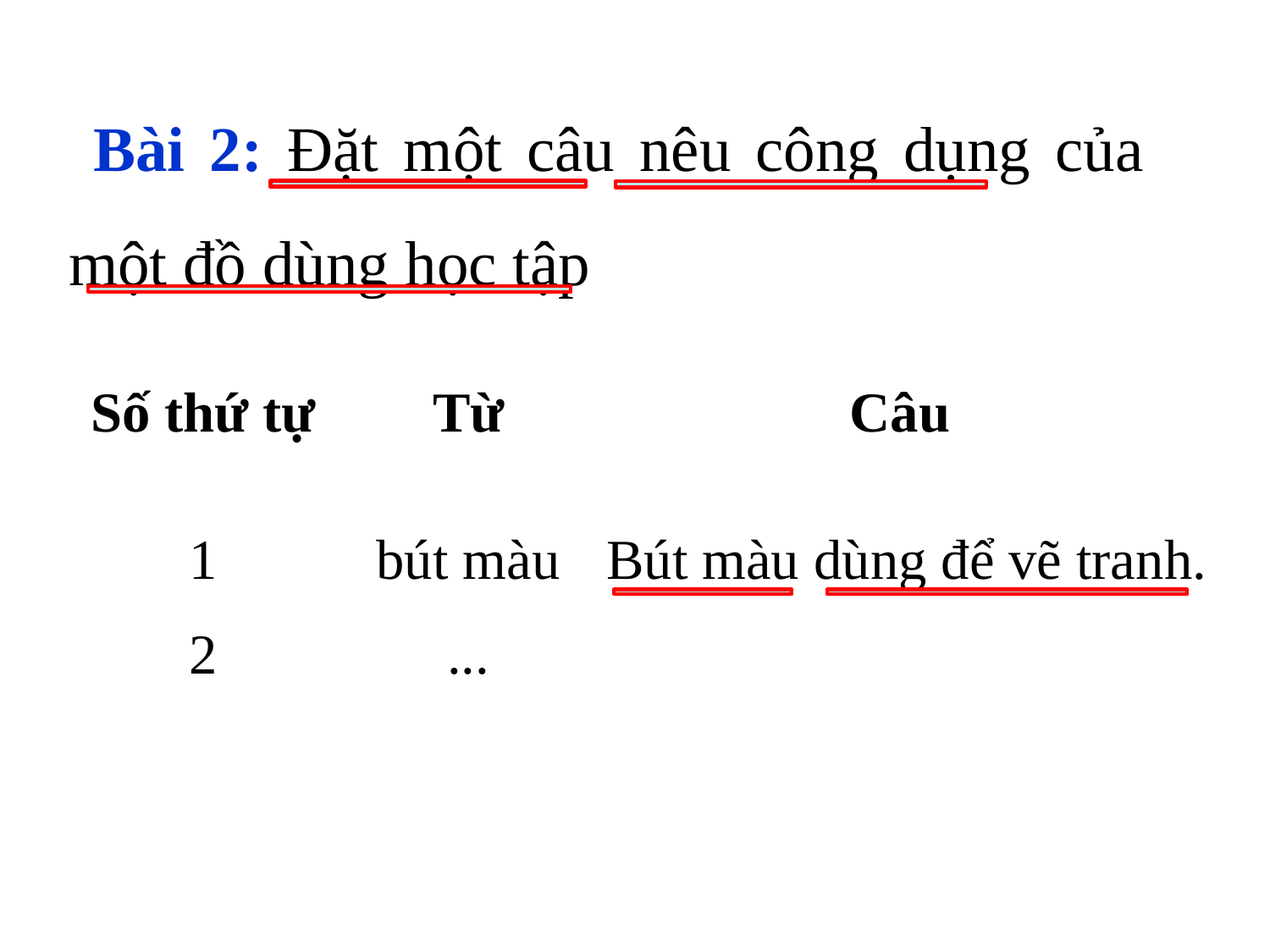

Bài 2: Đặt một câu nêu công dụng của một đồ dùng học tập

| Số thứ tự | Từ | Câu |
| --- | --- | --- |
| 1 | bút màu | Bút màu dùng để vẽ tranh. |
| 2 | ... |  |